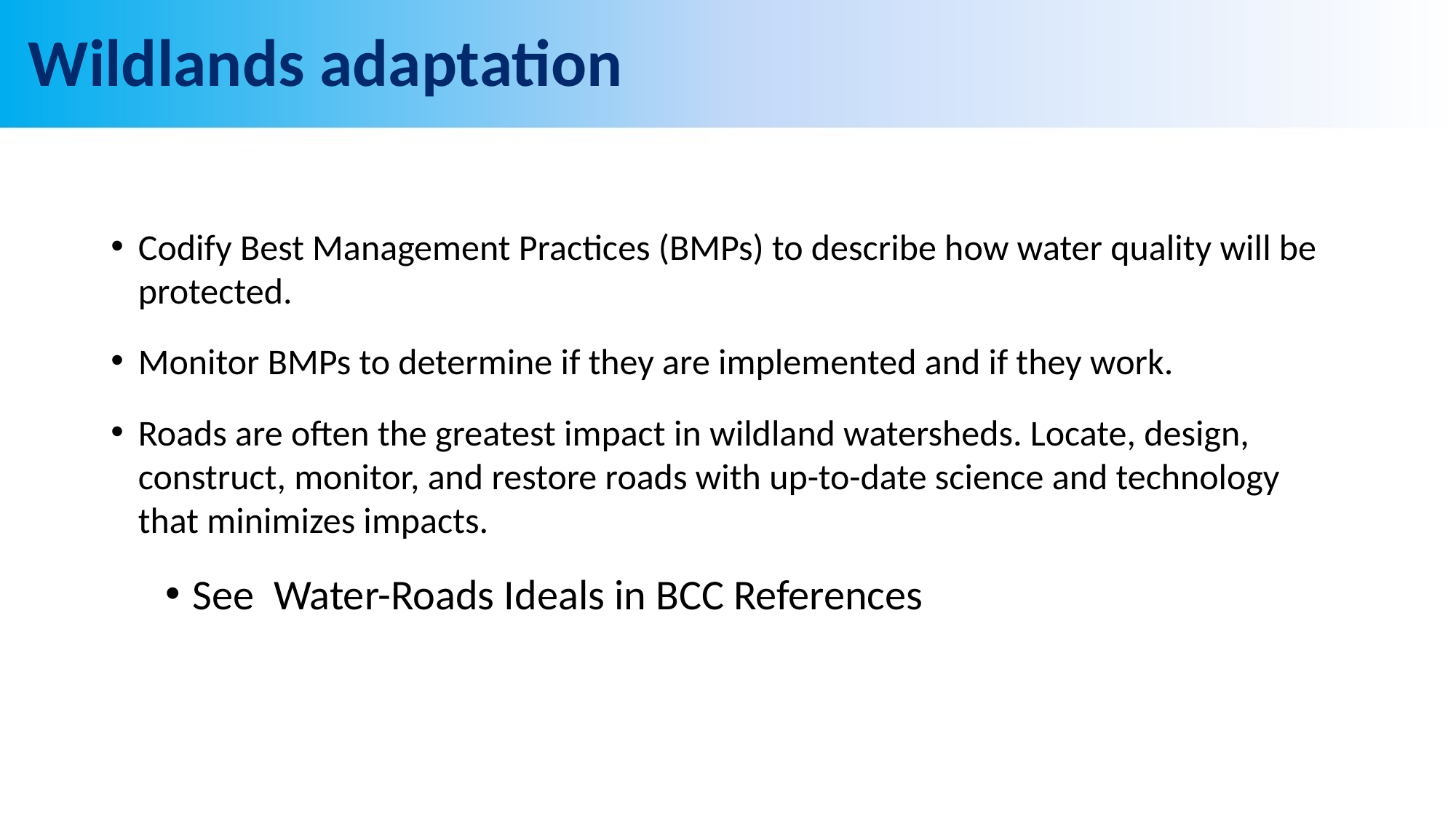

# Wildlands adaptation
Codify Best Management Practices (BMPs) to describe how water quality will be protected.
Monitor BMPs to determine if they are implemented and if they work.
Roads are often the greatest impact in wildland watersheds. Locate, design, construct, monitor, and restore roads with up-to-date science and technology that minimizes impacts.
See  Water-Roads Ideals in BCC References